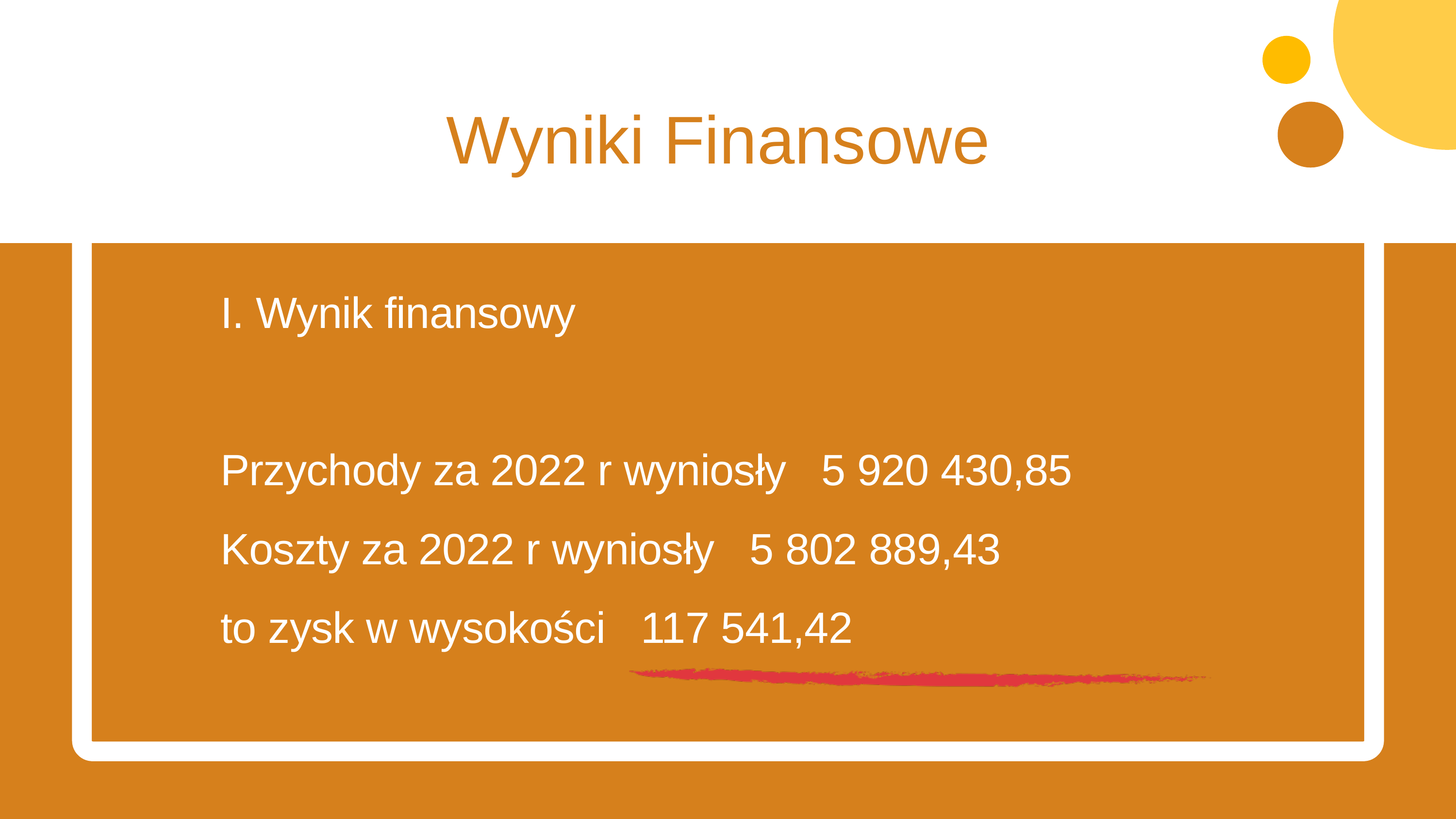

Wyniki Finansowe

I. Wynik finansowy

Przychody za 2022 r wyniosły   5 920 430,85
Koszty za 2022 r wyniosły   5 802 889,43
to zysk w wysokości   117 541,42